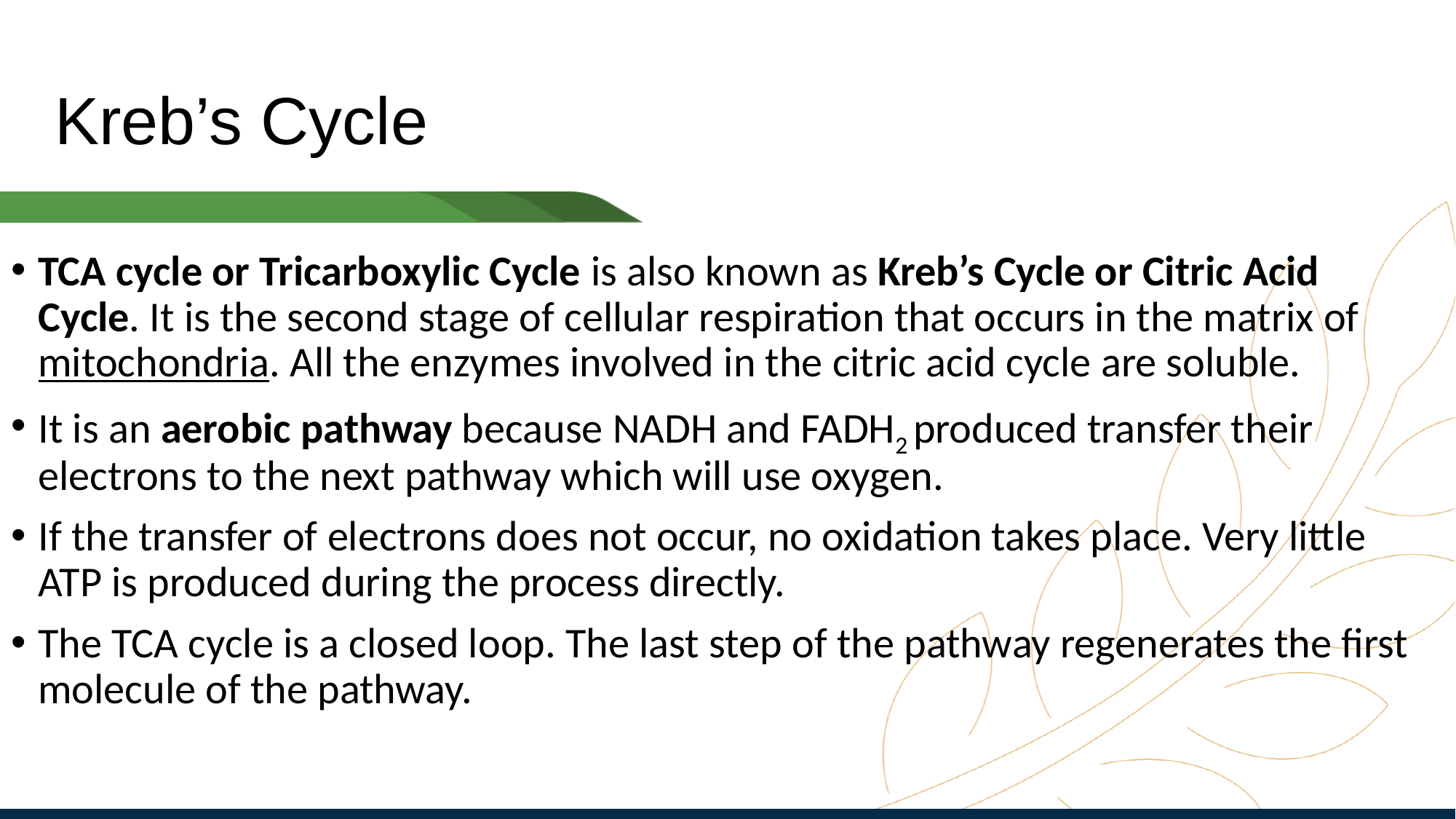

# Kreb’s Cycle
TCA cycle or Tricarboxylic Cycle is also known as Kreb’s Cycle or Citric Acid Cycle. It is the second stage of cellular respiration that occurs in the matrix of mitochondria. All the enzymes involved in the citric acid cycle are soluble.
It is an aerobic pathway because NADH and FADH2 produced transfer their electrons to the next pathway which will use oxygen.
If the transfer of electrons does not occur, no oxidation takes place. Very little ATP is produced during the process directly.
The TCA cycle is a closed loop. The last step of the pathway regenerates the first molecule of the pathway.